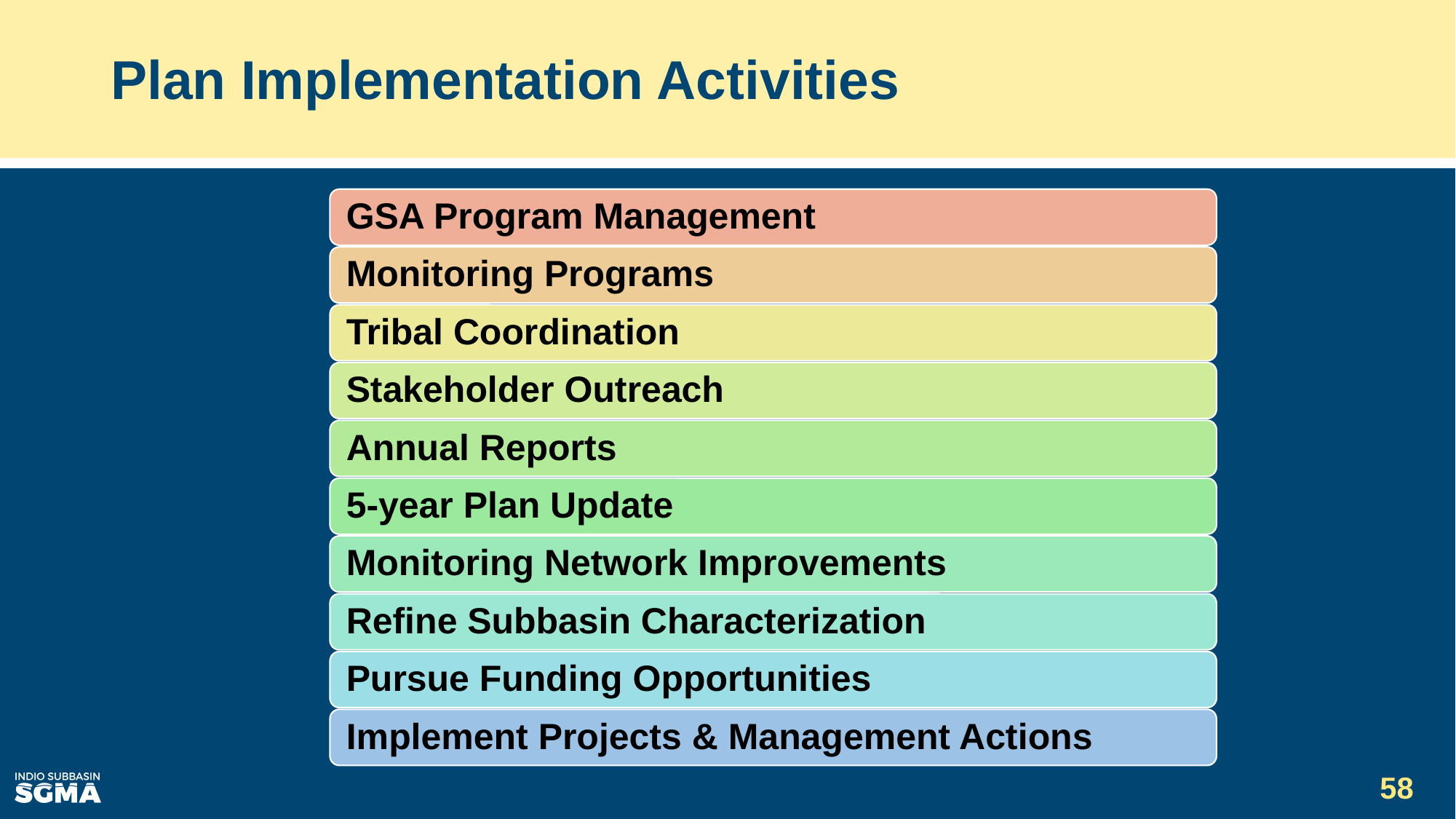

# Plan Implementation Activities
GSA Program Management
Monitoring Programs
Tribal Coordination
Stakeholder Outreach
Annual Reports
5-year Plan Update
Monitoring Network Improvements
Refine Subbasin Characterization
Pursue Funding Opportunities
Implement Projects & Management Actions
58